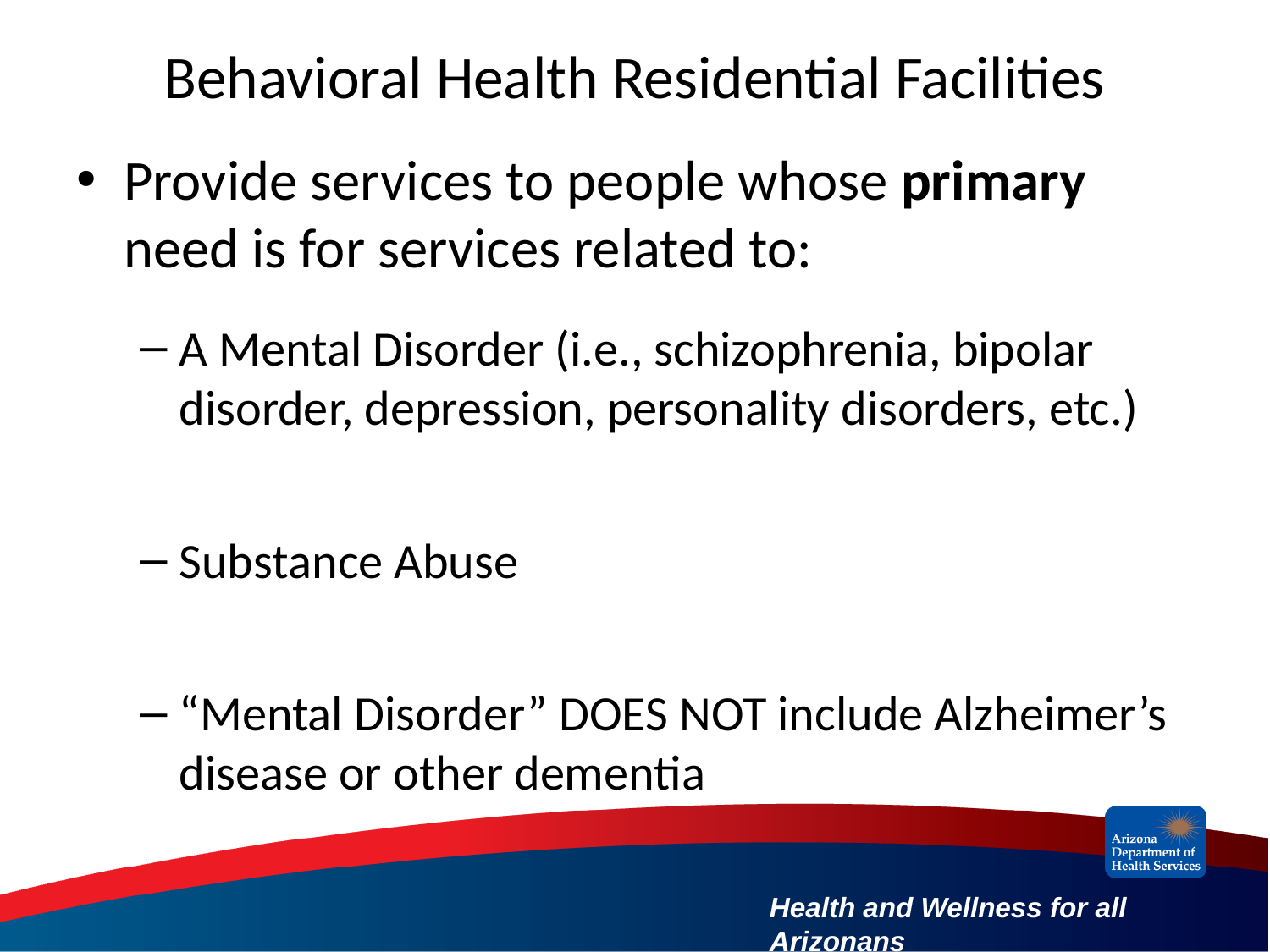

# Behavioral Health Residential Facilities
Provide services to people whose primary need is for services related to:

A Mental Disorder (i.e., schizophrenia, bipolar disorder, depression, personality disorders, etc.)

Substance Abuse

“Mental Disorder” DOES NOT include Alzheimer’s disease or other dementia